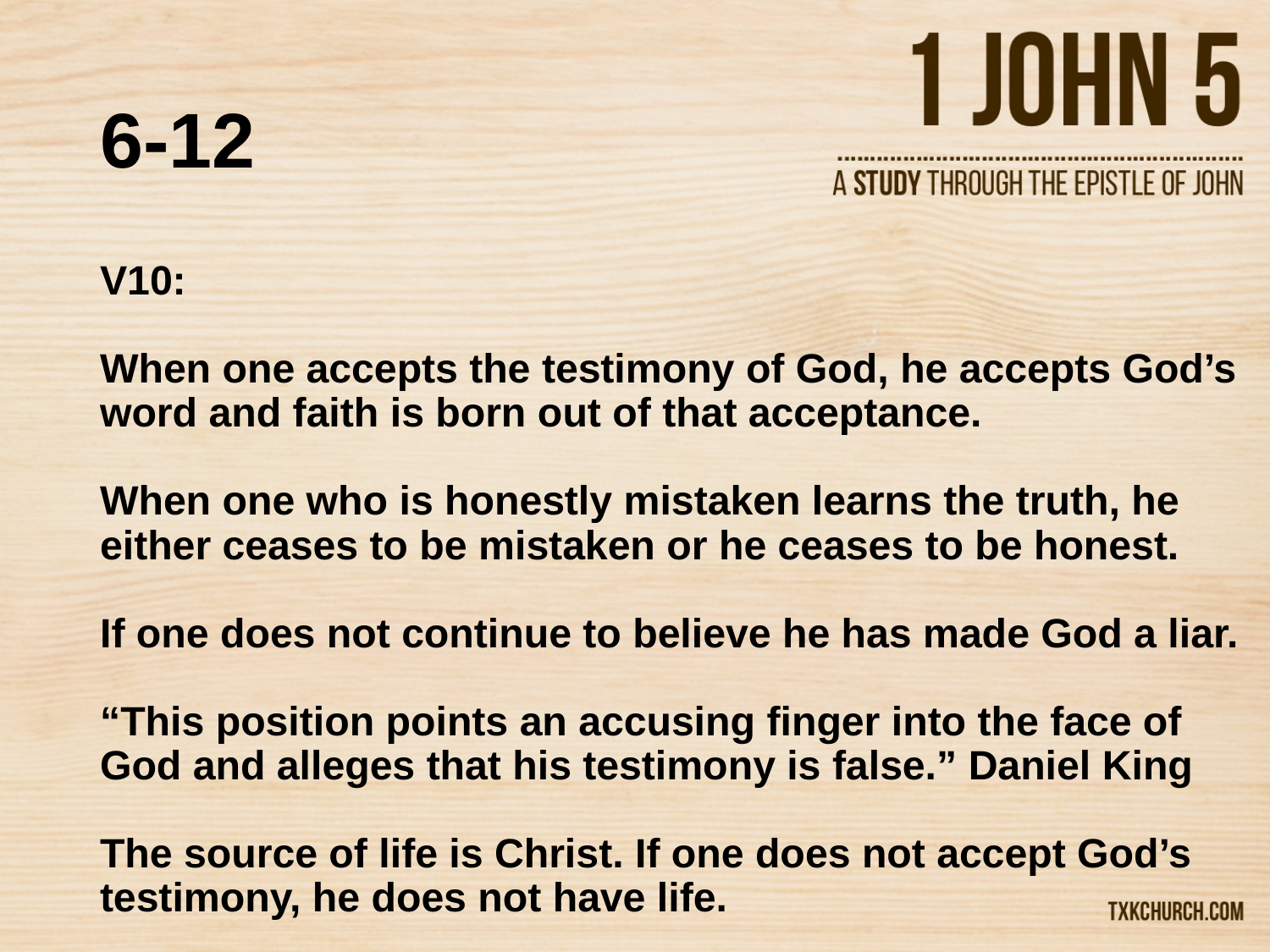

# 6-12
V10:

When one accepts the testimony of God, he accepts God’s word and faith is born out of that acceptance.

When one who is honestly mistaken learns the truth, he either ceases to be mistaken or he ceases to be honest.

If one does not continue to believe he has made God a liar.

“This position points an accusing finger into the face of God and alleges that his testimony is false.” Daniel King

The source of life is Christ. If one does not accept God’s testimony, he does not have life.